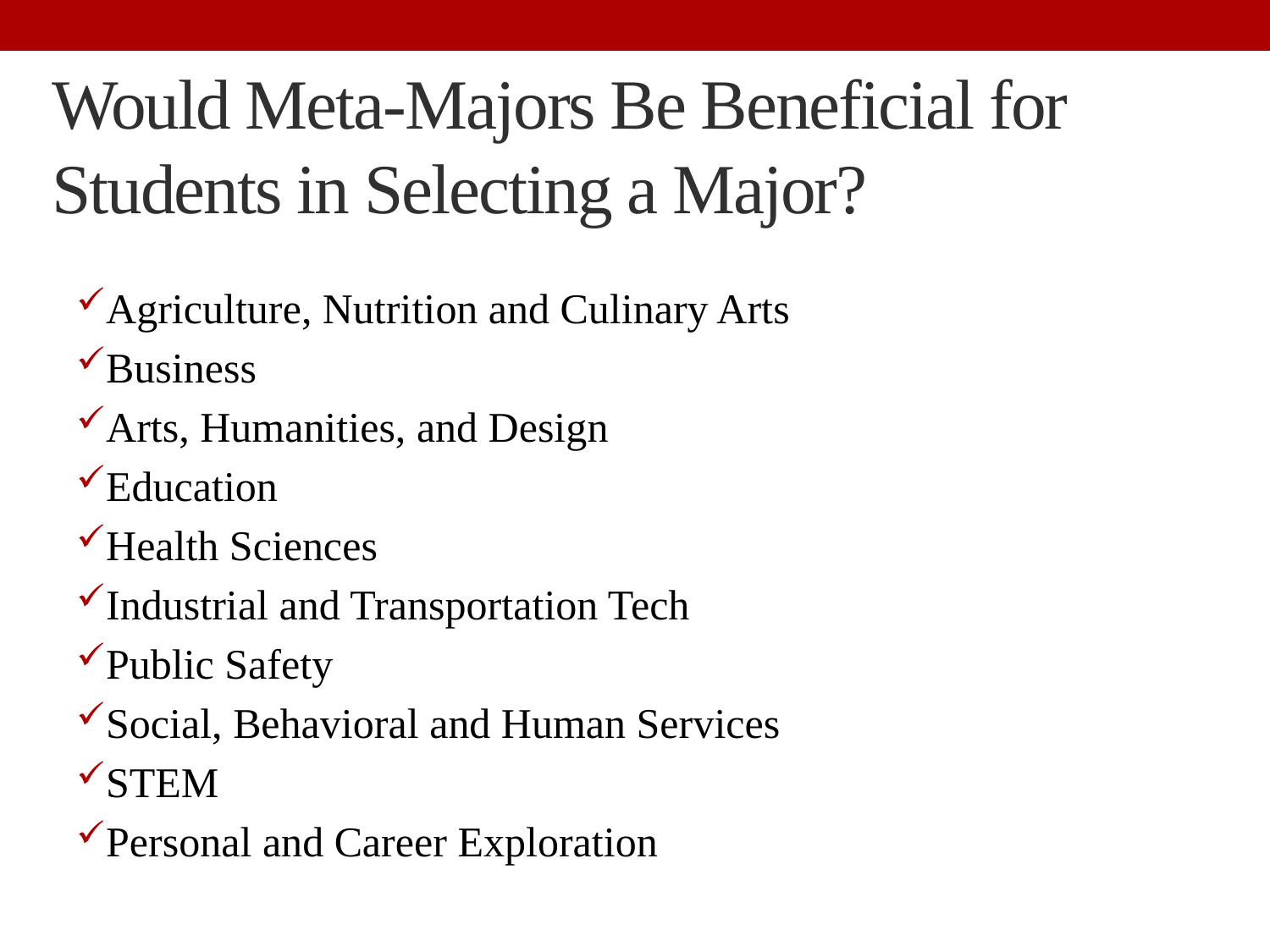

# Would Meta-Majors Be Beneficial for Students in Selecting a Major?
Agriculture, Nutrition and Culinary Arts
Business
Arts, Humanities, and Design
Education
Health Sciences
Industrial and Transportation Tech
Public Safety
Social, Behavioral and Human Services
STEM
Personal and Career Exploration